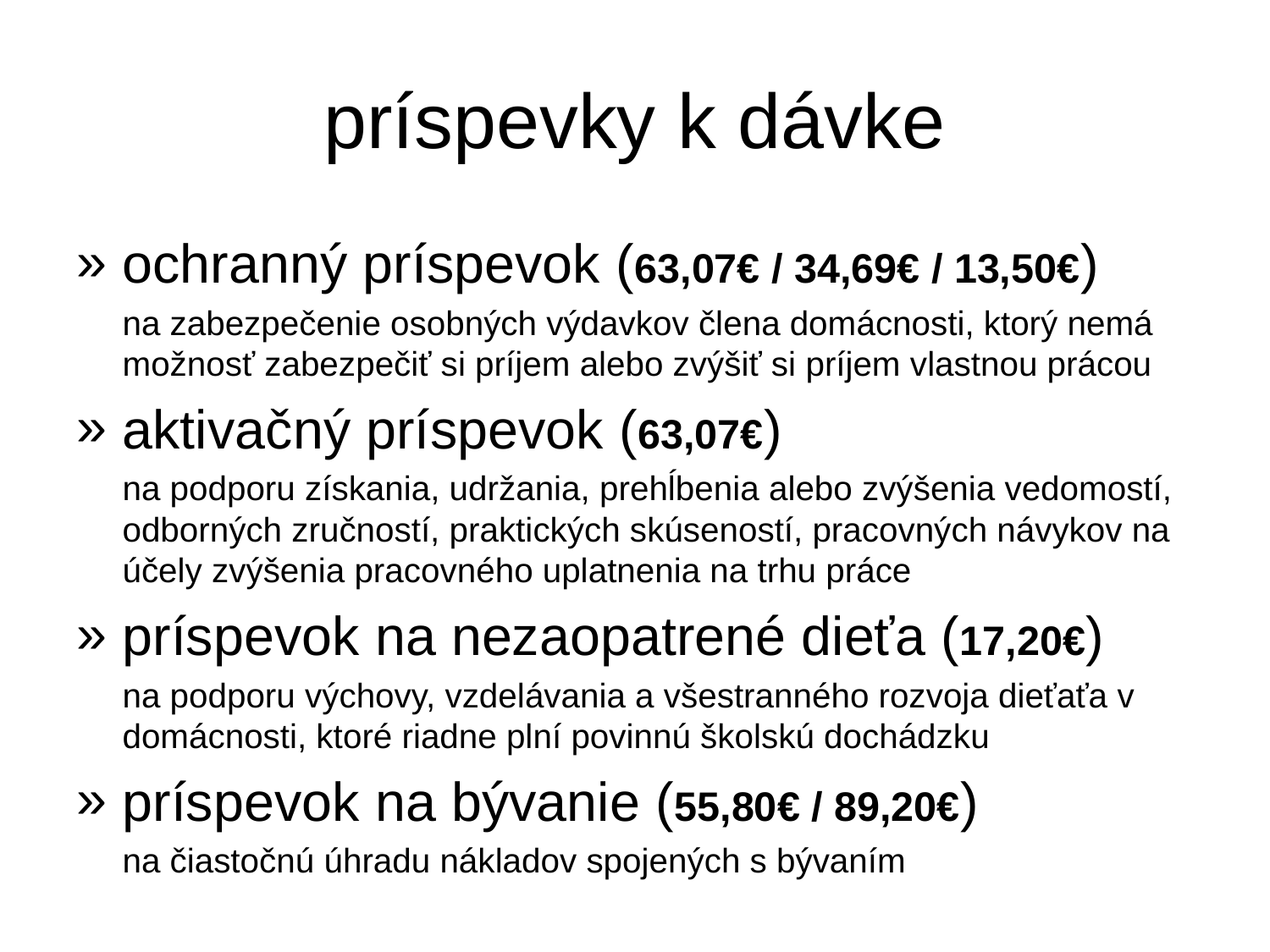

# príspevky k dávke
ochranný príspevok (63,07€ / 34,69€ / 13,50€)
	na zabezpečenie osobných výdavkov člena domácnosti, ktorý nemá možnosť zabezpečiť si príjem alebo zvýšiť si príjem vlastnou prácou
aktivačný príspevok (63,07€)
	na podporu získania, udržania, prehĺbenia alebo zvýšenia vedomostí, odborných zručností, praktických skúseností, pracovných návykov na účely zvýšenia pracovného uplatnenia na trhu práce
príspevok na nezaopatrené dieťa (17,20€)
	na podporu výchovy, vzdelávania a všestranného rozvoja dieťaťa v domácnosti, ktoré riadne plní povinnú školskú dochádzku
príspevok na bývanie (55,80€ / 89,20€)
	na čiastočnú úhradu nákladov spojených s bývaním